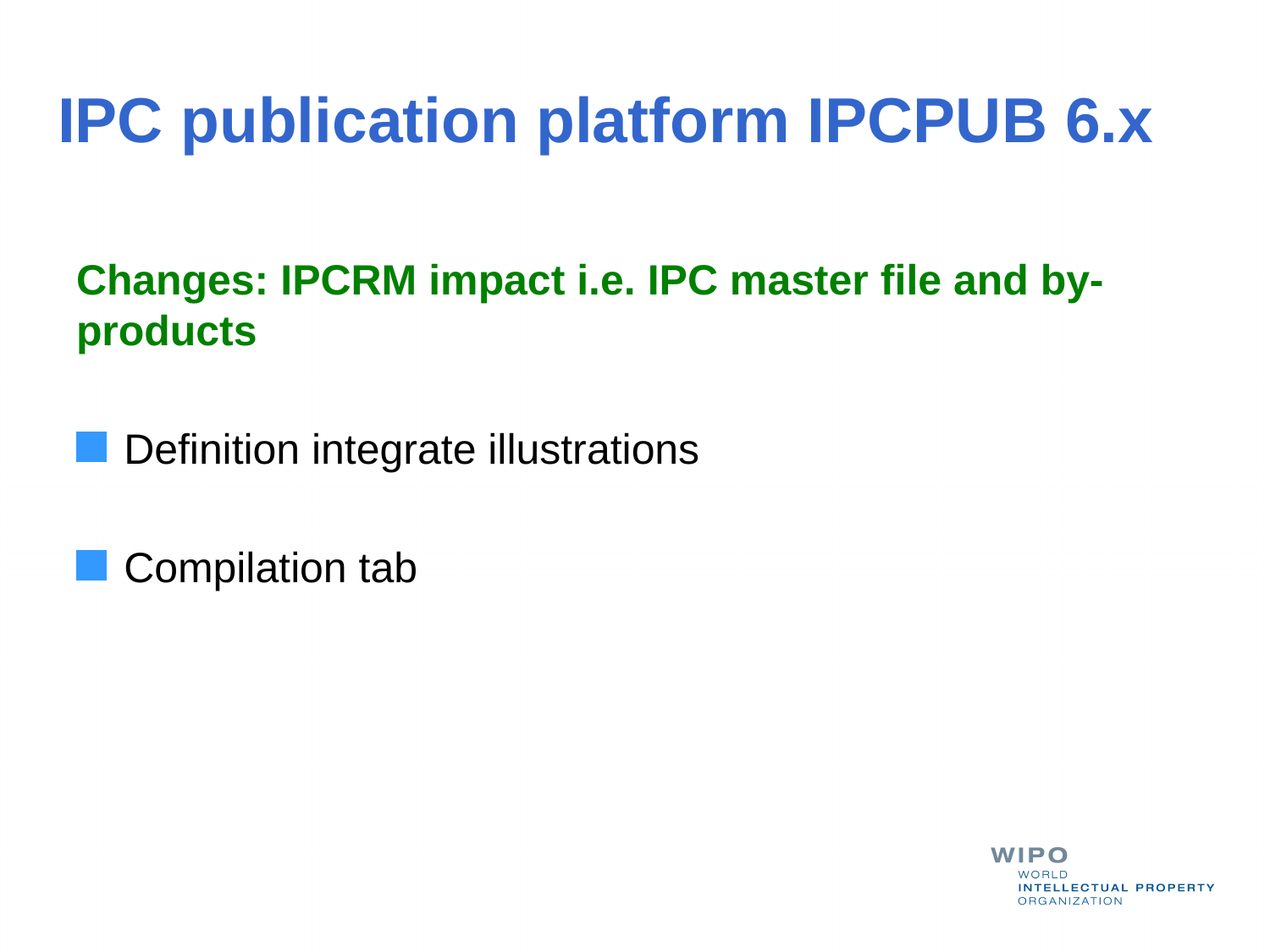

# IPC publication platform IPCPUB 6.x
Changes: IPCRM impact i.e. IPC master file and by-products

Definition integrate illustrations

Compilation tab